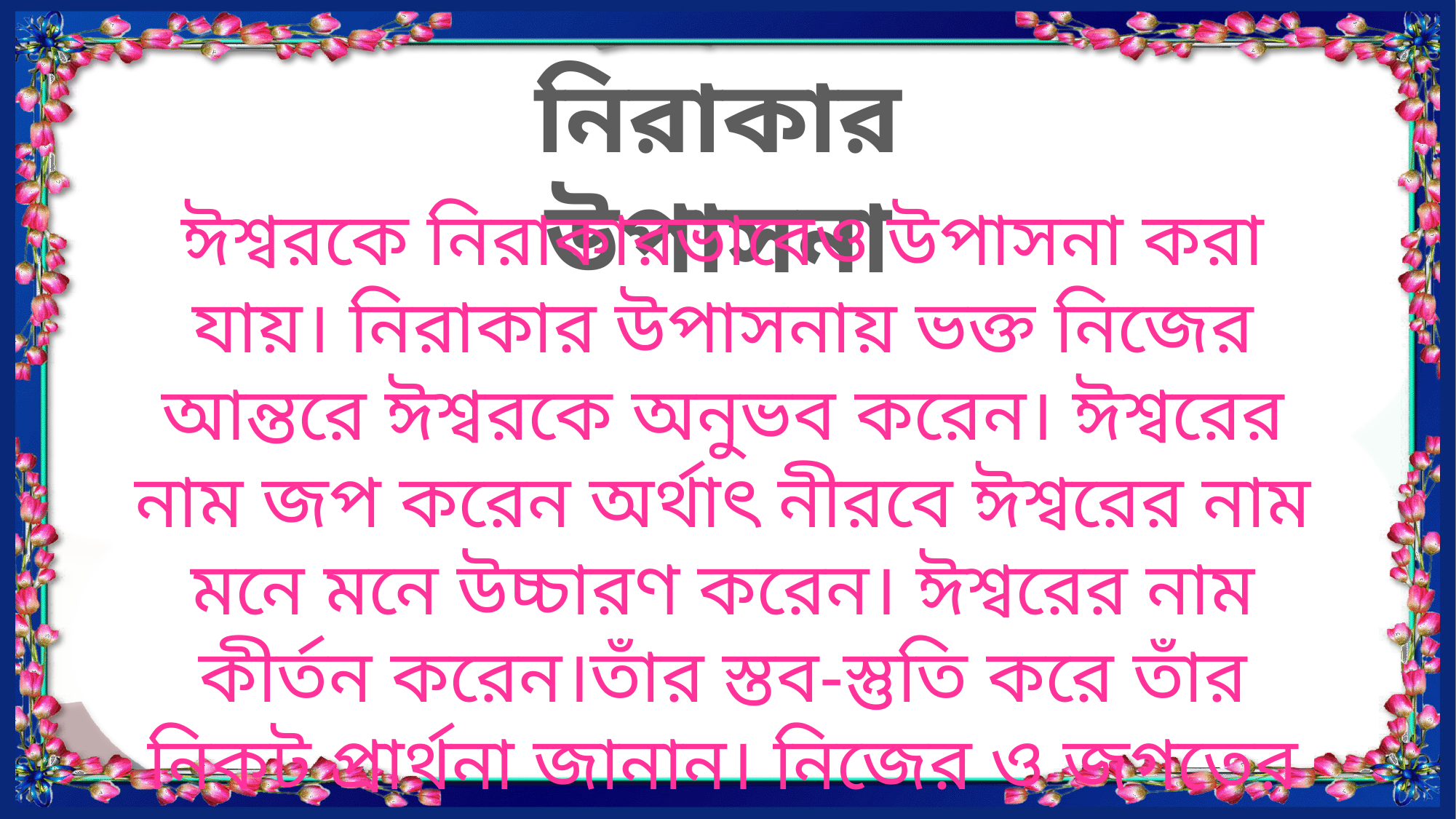

নিরাকার উপাসনা
ঈশ্বরকে নিরাকারভাবেও উপাসনা করা যায়। নিরাকার উপাসনায় ভক্ত নিজের আন্তরে ঈশ্বরকে অনুভব করেন। ঈশ্বরের নাম জপ করেন অর্থাৎ নীরবে ঈশ্বরের নাম মনে মনে উচ্চারণ করেন। ঈশ্বরের নাম কীর্তন করেন।তাঁর স্তব-স্তুতি করে তাঁর নিকট প্রার্থনা জানান। নিজের ও জগতের কল্যাণ কামনা করেন।